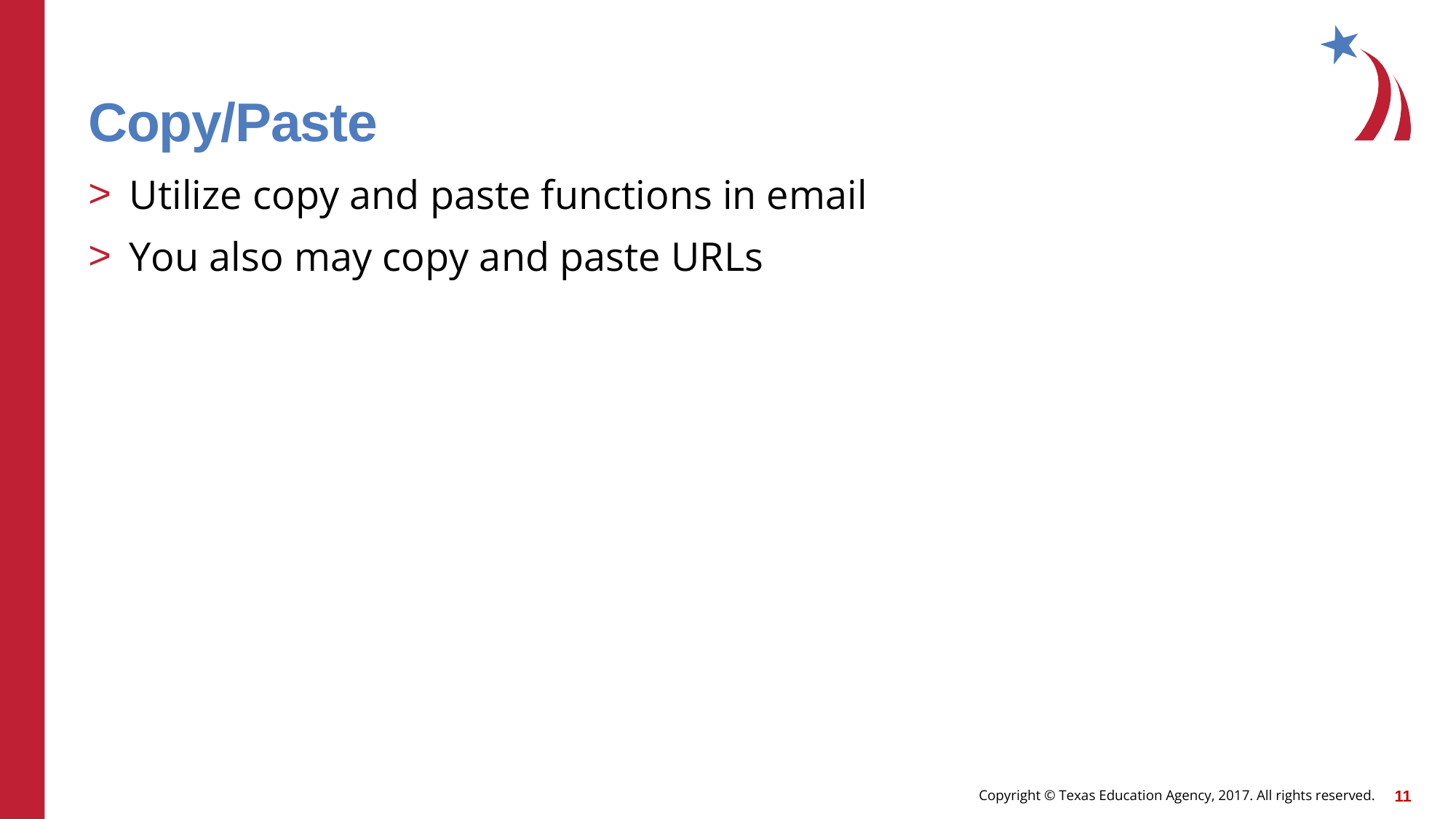

# Copy/Paste
Utilize copy and paste functions in email
You also may copy and paste URLs